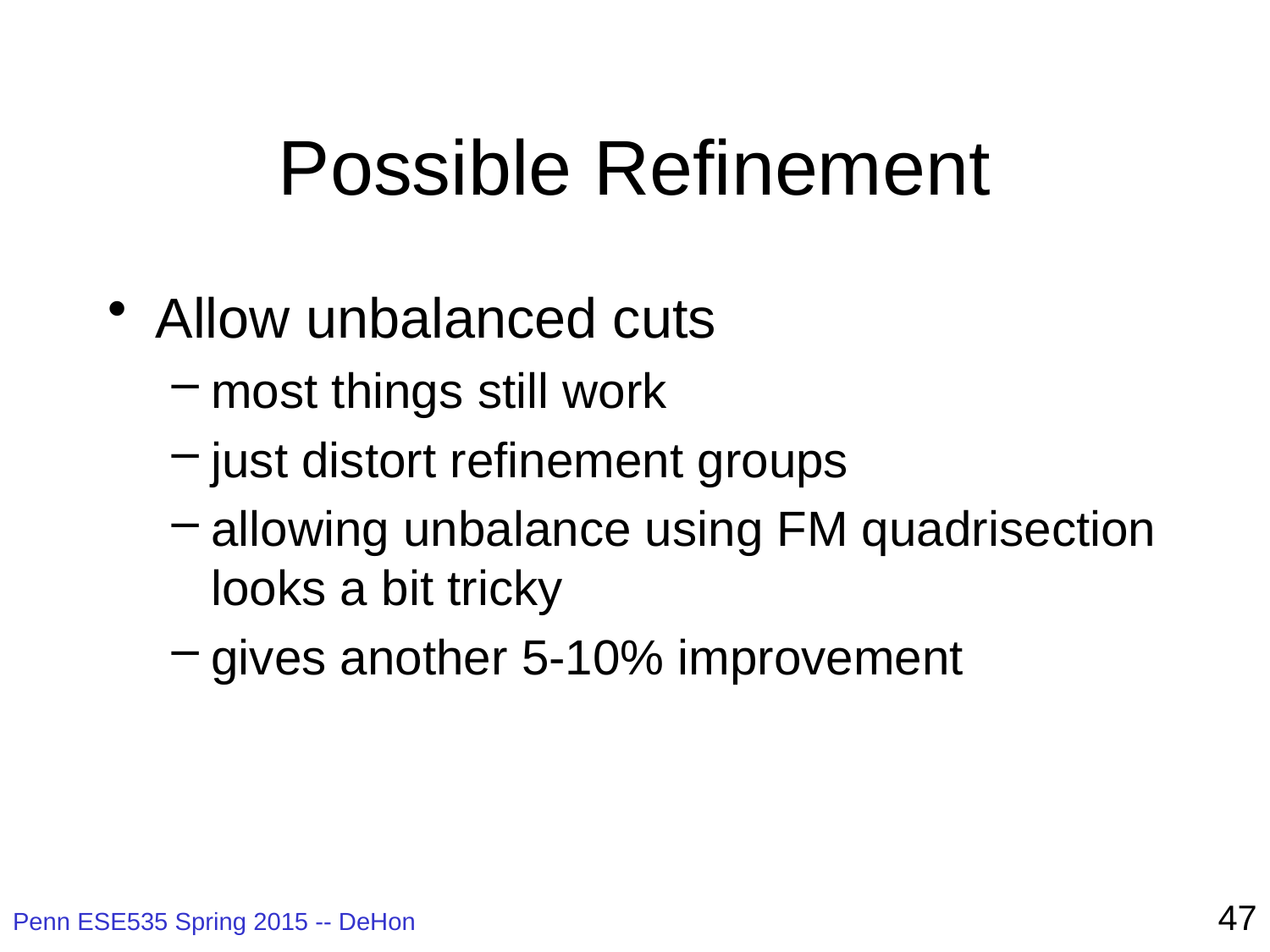

# Possible Refinement
Allow unbalanced cuts
most things still work
just distort refinement groups
allowing unbalance using FM quadrisection looks a bit tricky
gives another 5-10% improvement

47
Penn ESE535 Spring 2015 -- DeHon